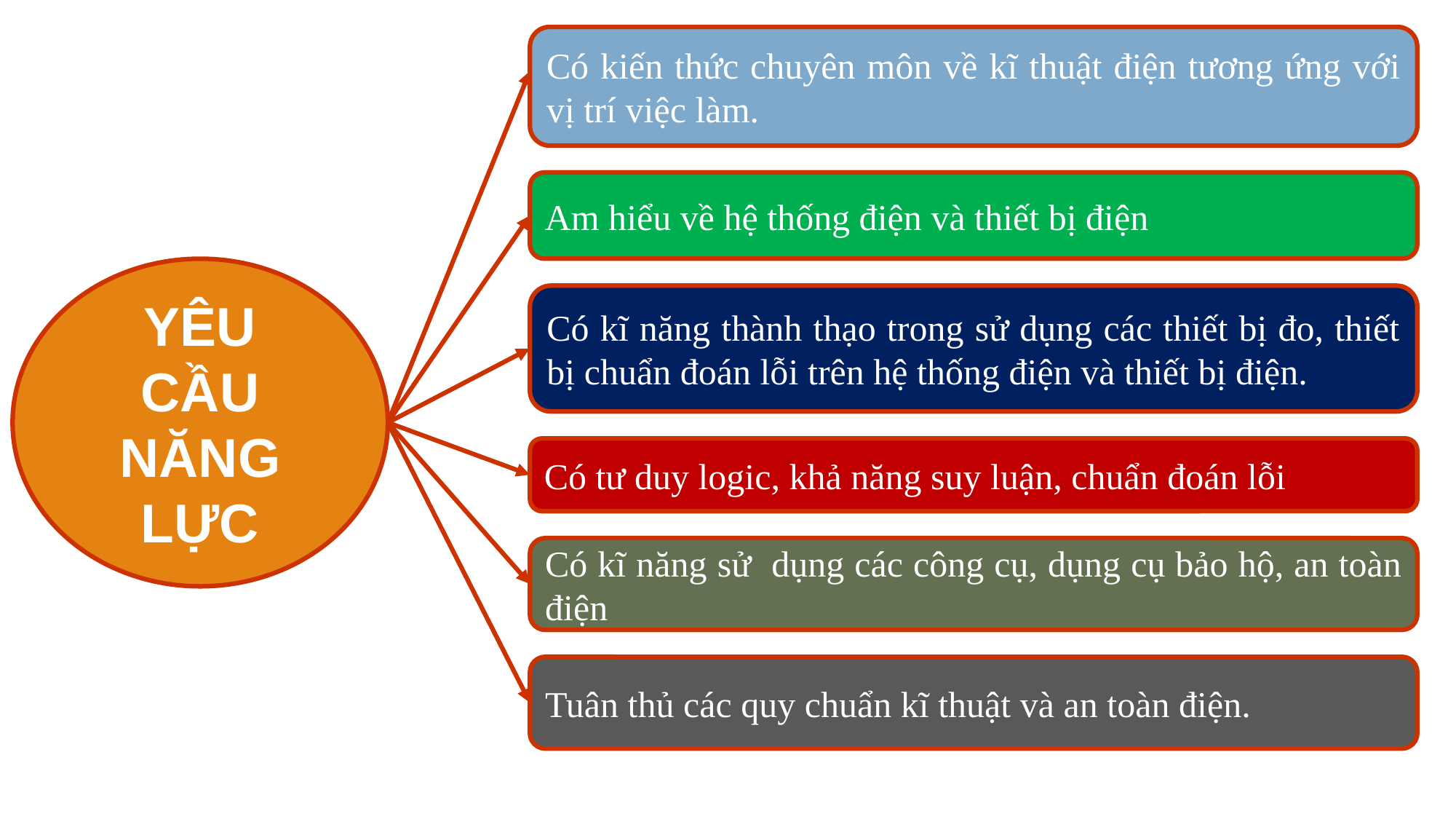

Có kiến thức chuyên môn về kĩ thuật điện tương ứng với vị trí việc làm.
Am hiểu về hệ thống điện và thiết bị điện
YÊU CẦU NĂNG LỰC
Có kĩ năng thành thạo trong sử dụng các thiết bị đo, thiết bị chuẩn đoán lỗi trên hệ thống điện và thiết bị điện.
Có tư duy logic, khả năng suy luận, chuẩn đoán lỗi
Có kĩ năng sử  dụng các công cụ, dụng cụ bảo hộ, an toàn điện
Tuân thủ các quy chuẩn kĩ thuật và an toàn điện.